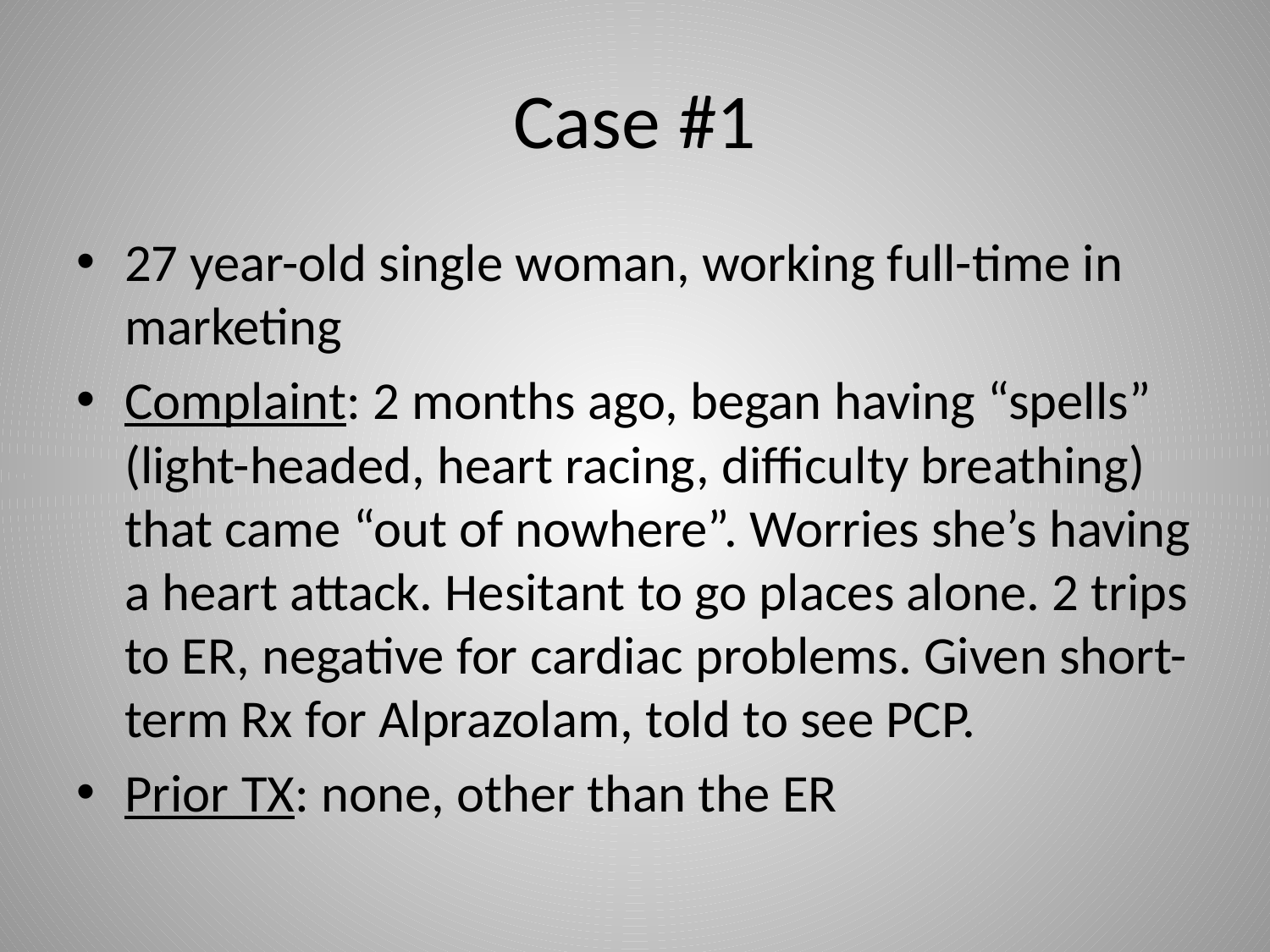

# Case #1
27 year-old single woman, working full-time in marketing
Complaint: 2 months ago, began having “spells” (light-headed, heart racing, difficulty breathing) that came “out of nowhere”. Worries she’s having a heart attack. Hesitant to go places alone. 2 trips to ER, negative for cardiac problems. Given short-term Rx for Alprazolam, told to see PCP.
Prior TX: none, other than the ER